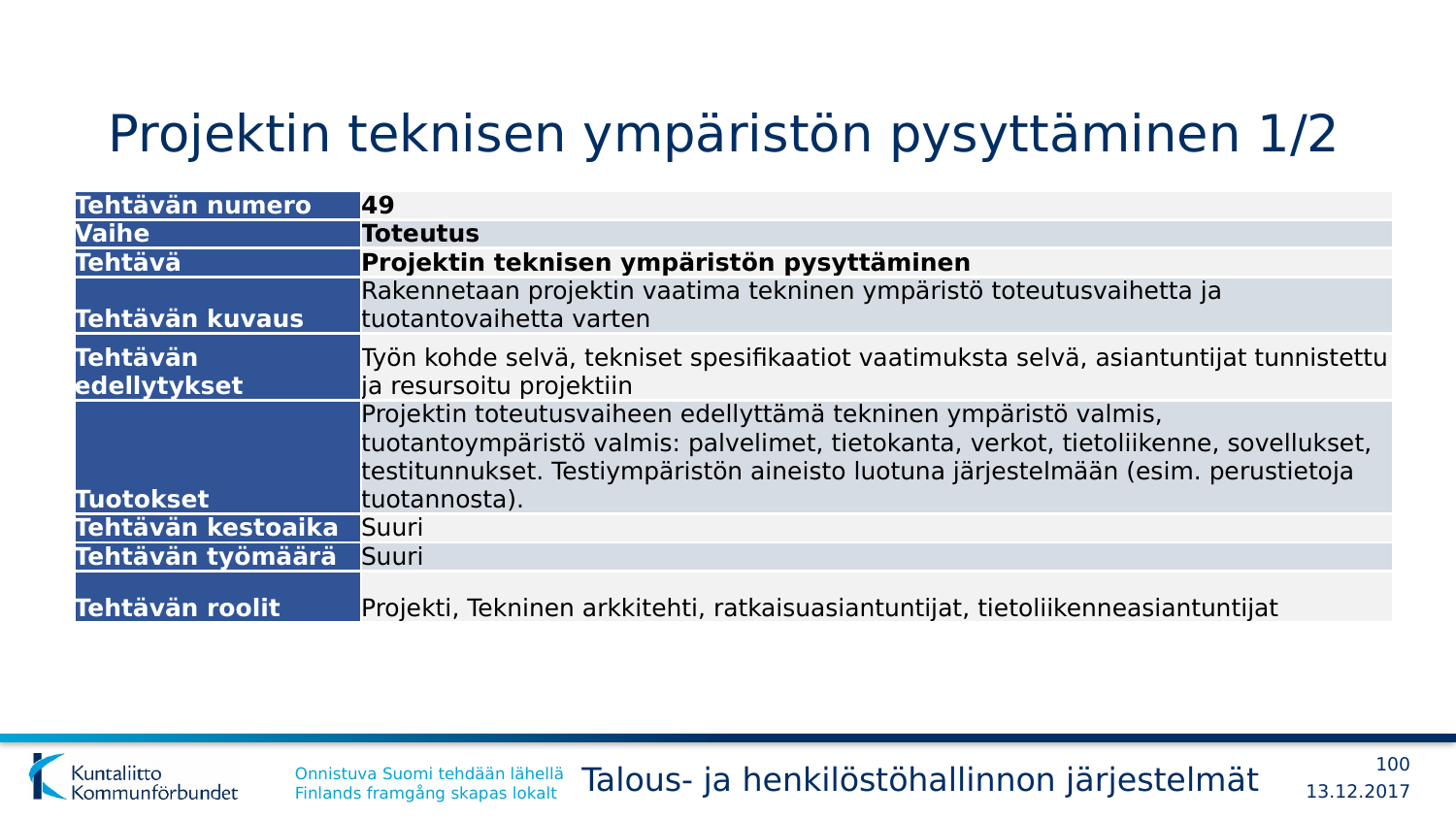

# Projektin teknisen ympäristön pysyttäminen 1/2
| Tehtävän numero | 49 |
| --- | --- |
| Vaihe | Toteutus |
| Tehtävä | Projektin teknisen ympäristön pysyttäminen |
| Tehtävän kuvaus | Rakennetaan projektin vaatima tekninen ympäristö toteutusvaihetta ja tuotantovaihetta varten |
| Tehtävän edellytykset | Työn kohde selvä, tekniset spesifikaatiot vaatimuksta selvä, asiantuntijat tunnistettu ja resursoitu projektiin |
| Tuotokset | Projektin toteutusvaiheen edellyttämä tekninen ympäristö valmis, tuotantoympäristö valmis: palvelimet, tietokanta, verkot, tietoliikenne, sovellukset, testitunnukset. Testiympäristön aineisto luotuna järjestelmään (esim. perustietoja tuotannosta). |
| Tehtävän kestoaika | Suuri |
| Tehtävän työmäärä | Suuri |
| Tehtävän roolit | Projekti, Tekninen arkkitehti, ratkaisuasiantuntijat, tietoliikenneasiantuntijat |
100
Talous- ja henkilöstöhallinnon järjestelmät
13.12.2017